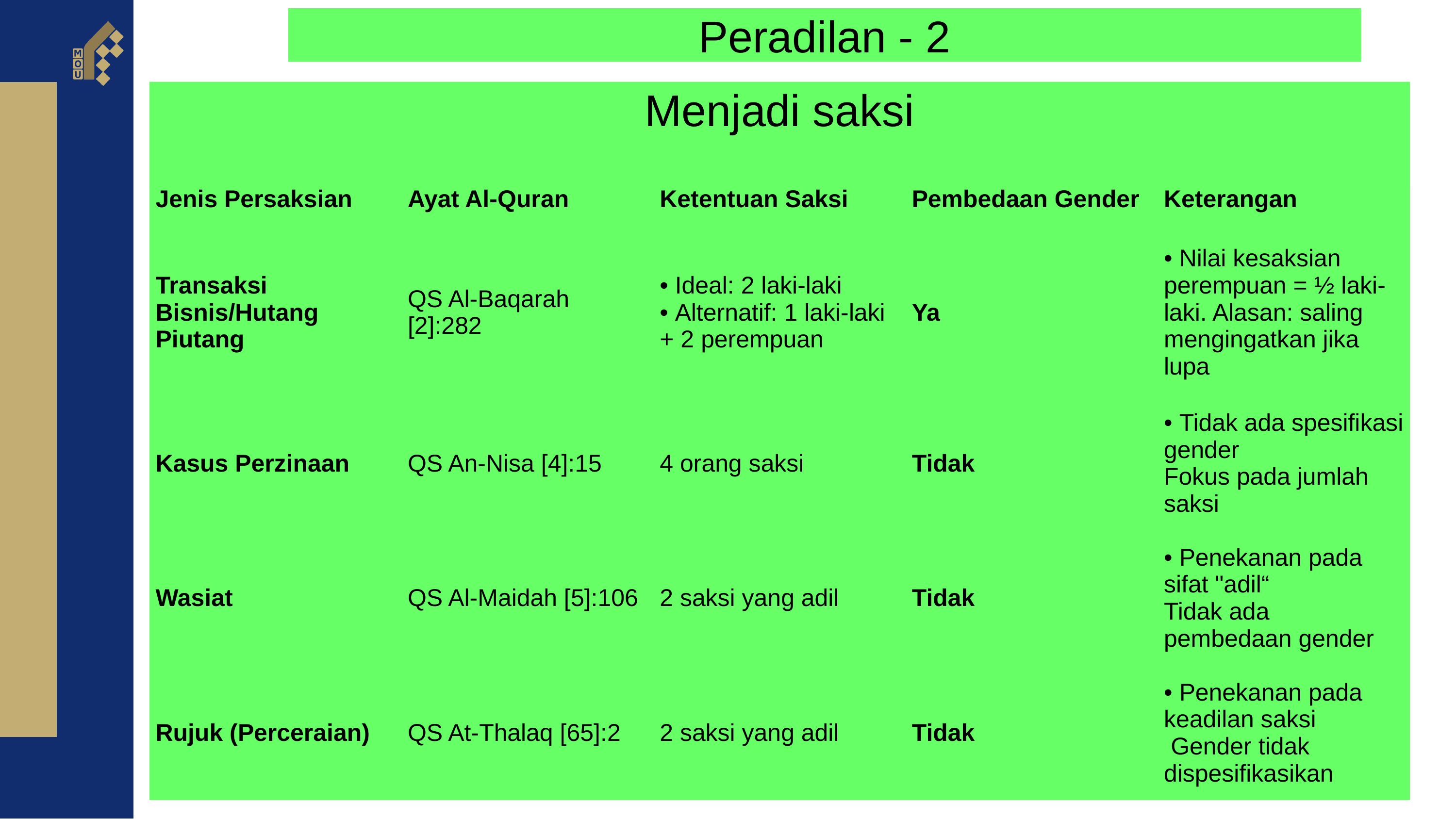

Peradilan - 2
Menjadi saksi

| Jenis Persaksian | Ayat Al-Quran | Ketentuan Saksi | Pembedaan Gender | Keterangan |
| --- | --- | --- | --- | --- |
| Transaksi Bisnis/Hutang Piutang | QS Al-Baqarah [2]:282 | • Ideal: 2 laki-laki • Alternatif: 1 laki-laki + 2 perempuan | Ya | • Nilai kesaksian perempuan = ½ laki-laki. Alasan: saling mengingatkan jika lupa |
| Kasus Perzinaan | QS An-Nisa [4]:15 | 4 orang saksi | Tidak | • Tidak ada spesifikasi gender Fokus pada jumlah saksi |
| Wasiat | QS Al-Maidah [5]:106 | 2 saksi yang adil | Tidak | • Penekanan pada sifat "adil“ Tidak ada pembedaan gender |
| Rujuk (Perceraian) | QS At-Thalaq [65]:2 | 2 saksi yang adil | Tidak | • Penekanan pada keadilan saksi Gender tidak dispesifikasikan |